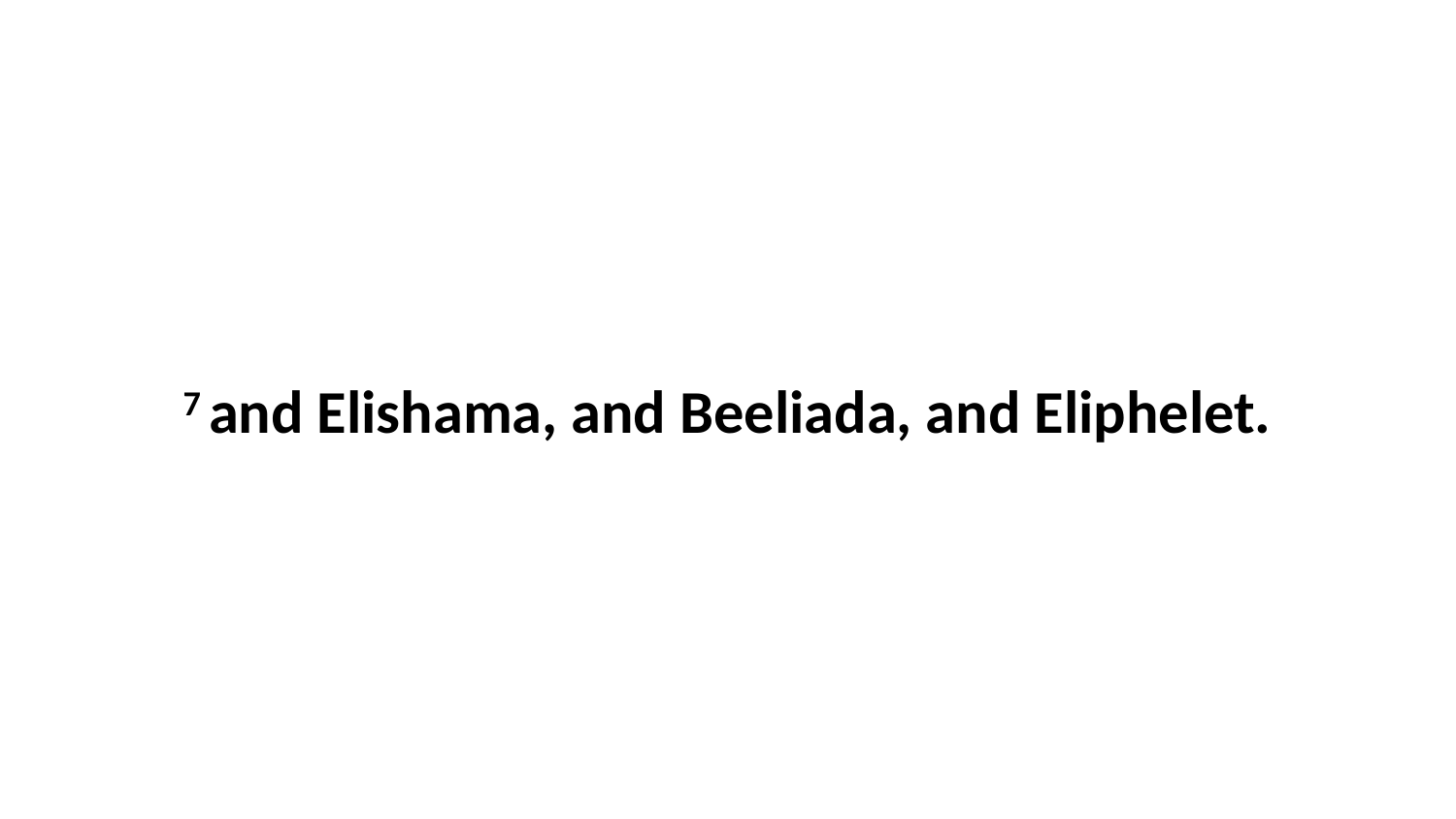

7 and Elishama, and Beeliada, and Eliphelet.